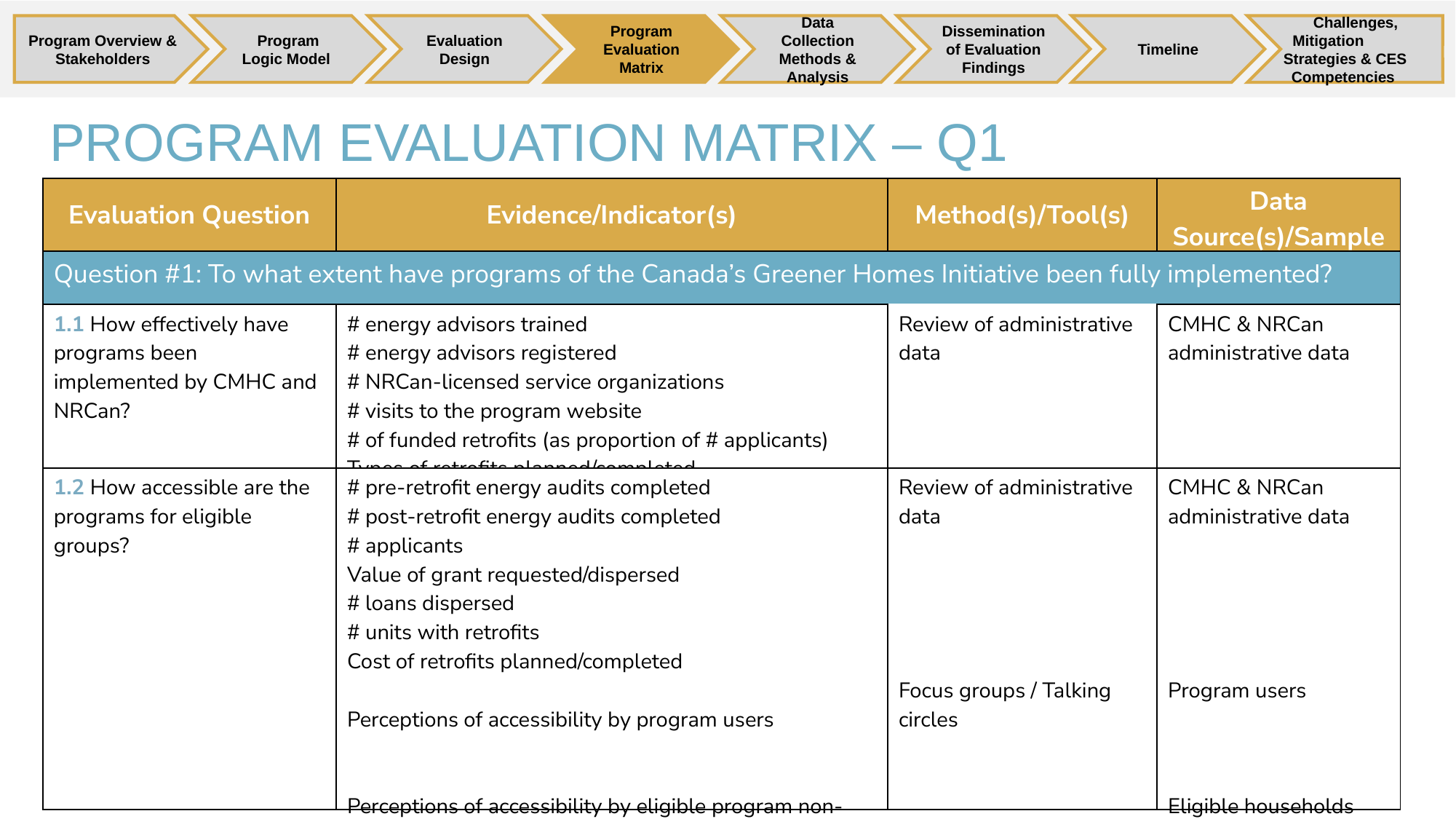

Program Logic Model
Evaluation Design
Program Evaluation Matrix
Data Collection Methods & Analysis
Dissemination of Evaluation Findings
Timeline
     Challenges, Mitigation         Strategies & CES Competencies
Program Overview & Stakeholders
PROGRAM EVALUATION MATRIX – Q1
| Evaluation Question | Evidence/Indicator(s) | Method(s)/Tool(s) | Data Source(s)/Sample |
| --- | --- | --- | --- |
| Question #1: To what extent have programs of the Canada’s Greener Homes Initiative been fully implemented? |  |  |  |
| 1.1 How effectively have programs been implemented by CMHC and NRCan? | # energy advisors trained # energy advisors registered # NRCan-licensed service organizations # visits to the program website # of funded retrofits (as proportion of # applicants) Types of retrofits planned/completed | Review of administrative data | CMHC & NRCan administrative data |
| 1.2 How accessible are the programs for eligible groups? | # pre-retrofit energy audits completed # post-retrofit energy audits completed # applicants Value of grant requested/dispersed # loans dispersed # units with retrofits Cost of retrofits planned/completed Perceptions of accessibility by program users Perceptions of accessibility by eligible program non-users | Review of administrative data Focus groups / Talking circles Surveys | CMHC & NRCan administrative data Program users Eligible households who have not applied |